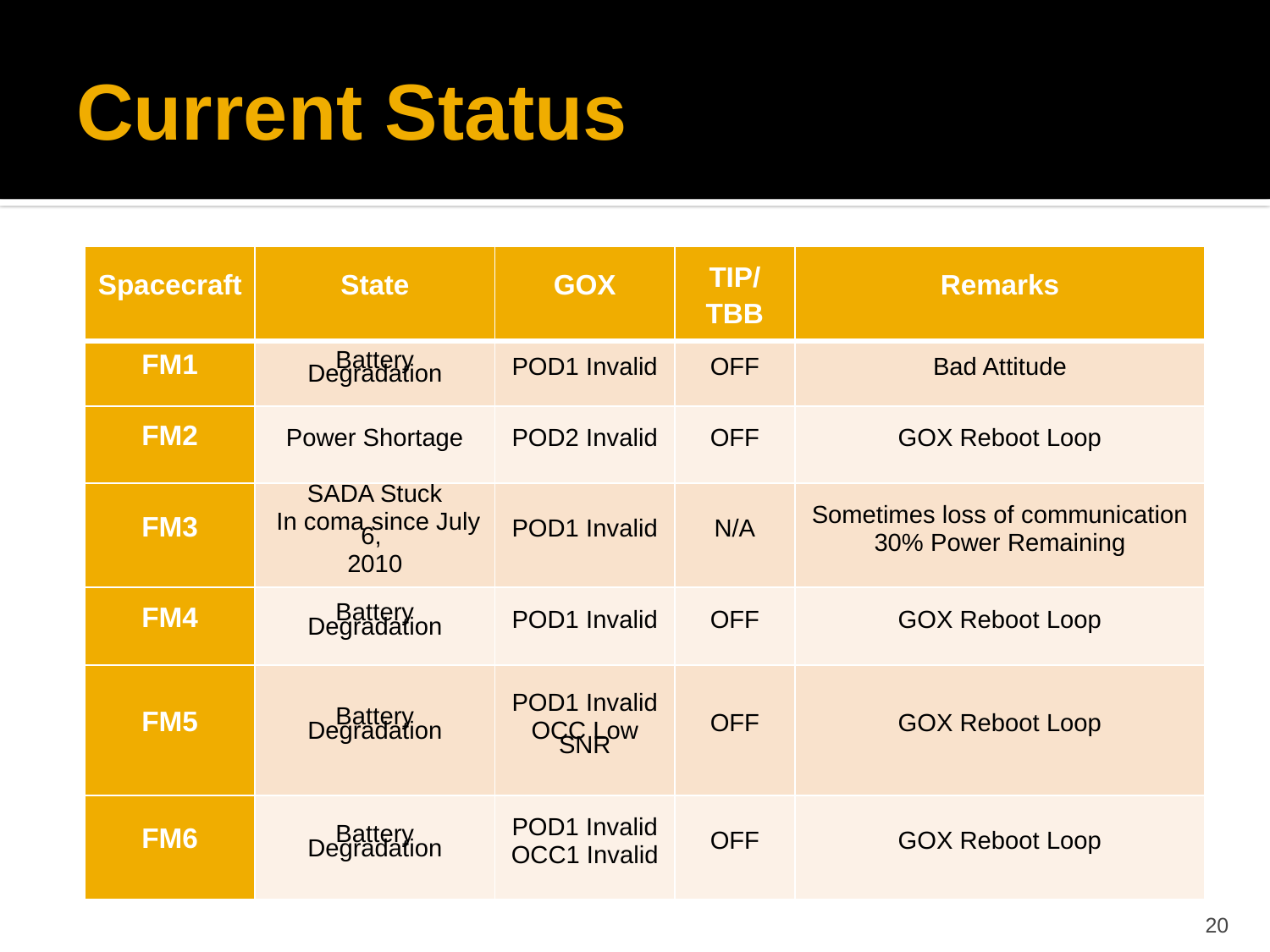

# Current Status
| Spacecraft | State | GOX | TIP/TBB | Remarks |
| --- | --- | --- | --- | --- |
| FM1 | Battery Degradation | POD1 Invalid | OFF | Bad Attitude |
| FM2 | Power Shortage | POD2 Invalid | OFF | GOX Reboot Loop |
| FM3 | SADA Stuck In coma since July 6, 2010 | POD1 Invalid | N/A | Sometimes loss of communication 30% Power Remaining |
| FM4 | Battery Degradation | POD1 Invalid | OFF | GOX Reboot Loop |
| FM5 | Battery Degradation | POD1 Invalid OCC Low SNR | OFF | GOX Reboot Loop |
| FM6 | Battery Degradation | POD1 Invalid OCC1 Invalid | OFF | GOX Reboot Loop |
20